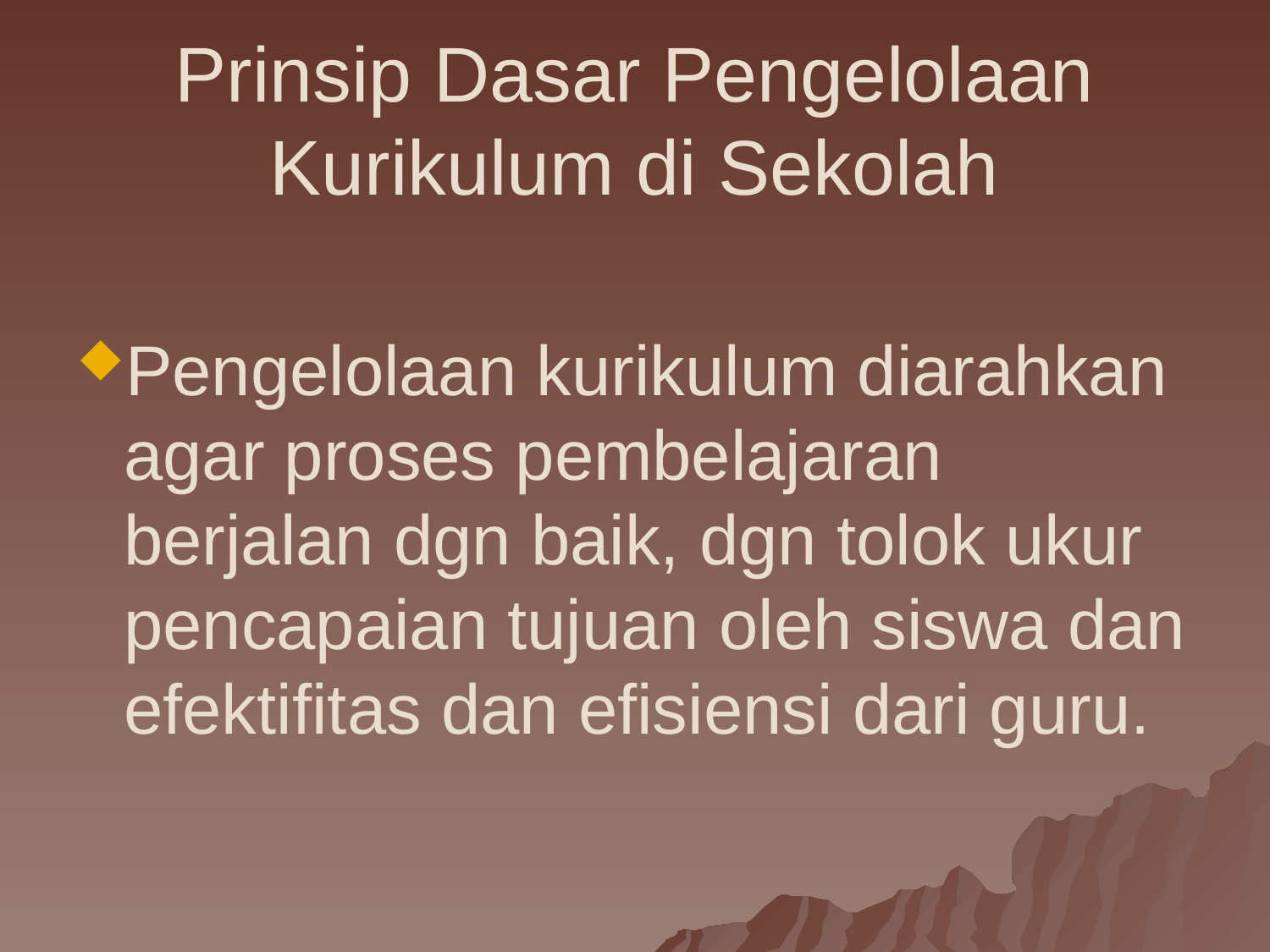

# Prinsip Dasar Pengelolaan Kurikulum di Sekolah
Pengelolaan kurikulum diarahkan agar proses pembelajaran berjalan dgn baik, dgn tolok ukur pencapaian tujuan oleh siswa dan efektifitas dan efisiensi dari guru.